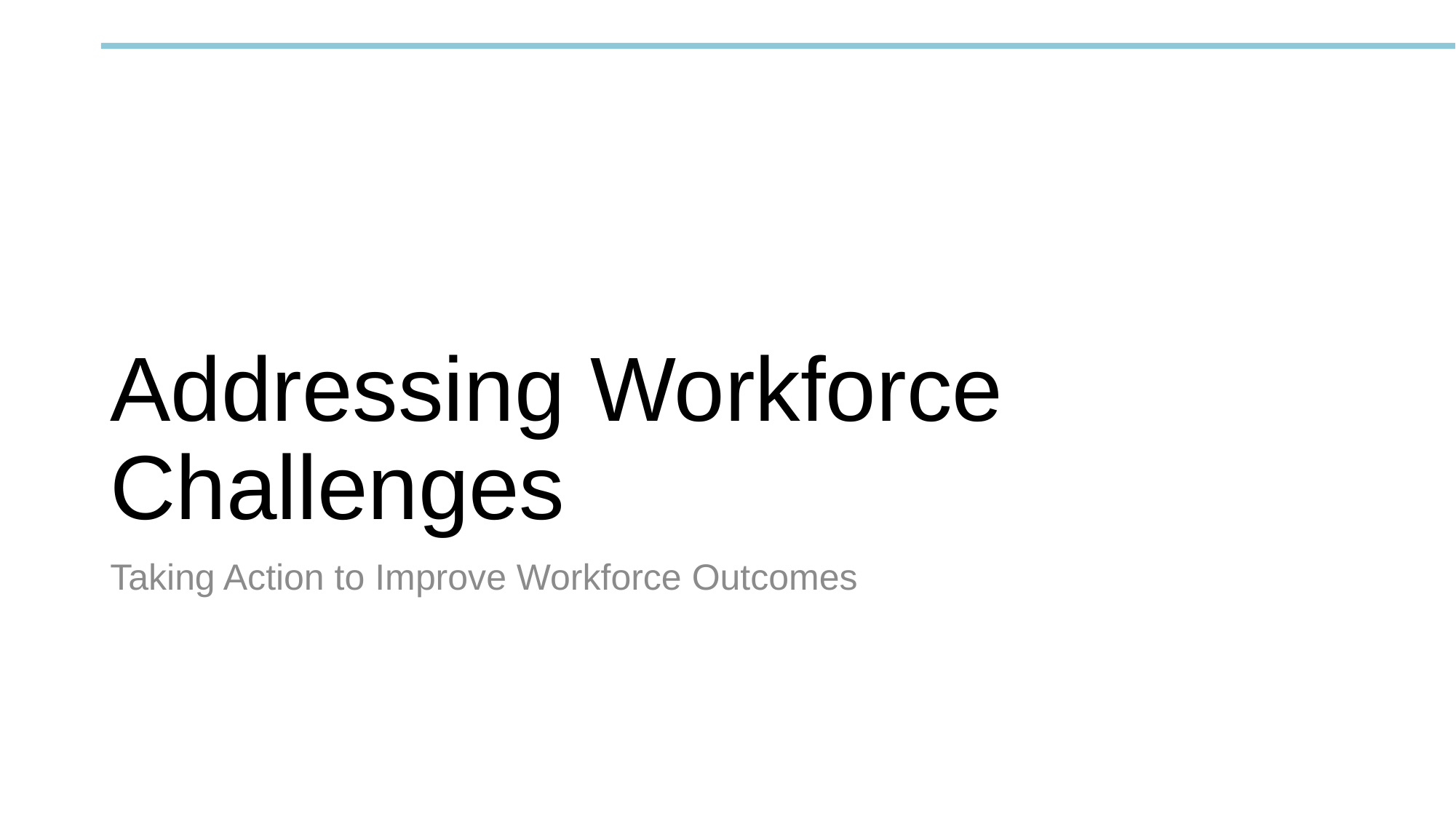

# Addressing Workforce Challenges
Taking Action to Improve Workforce Outcomes